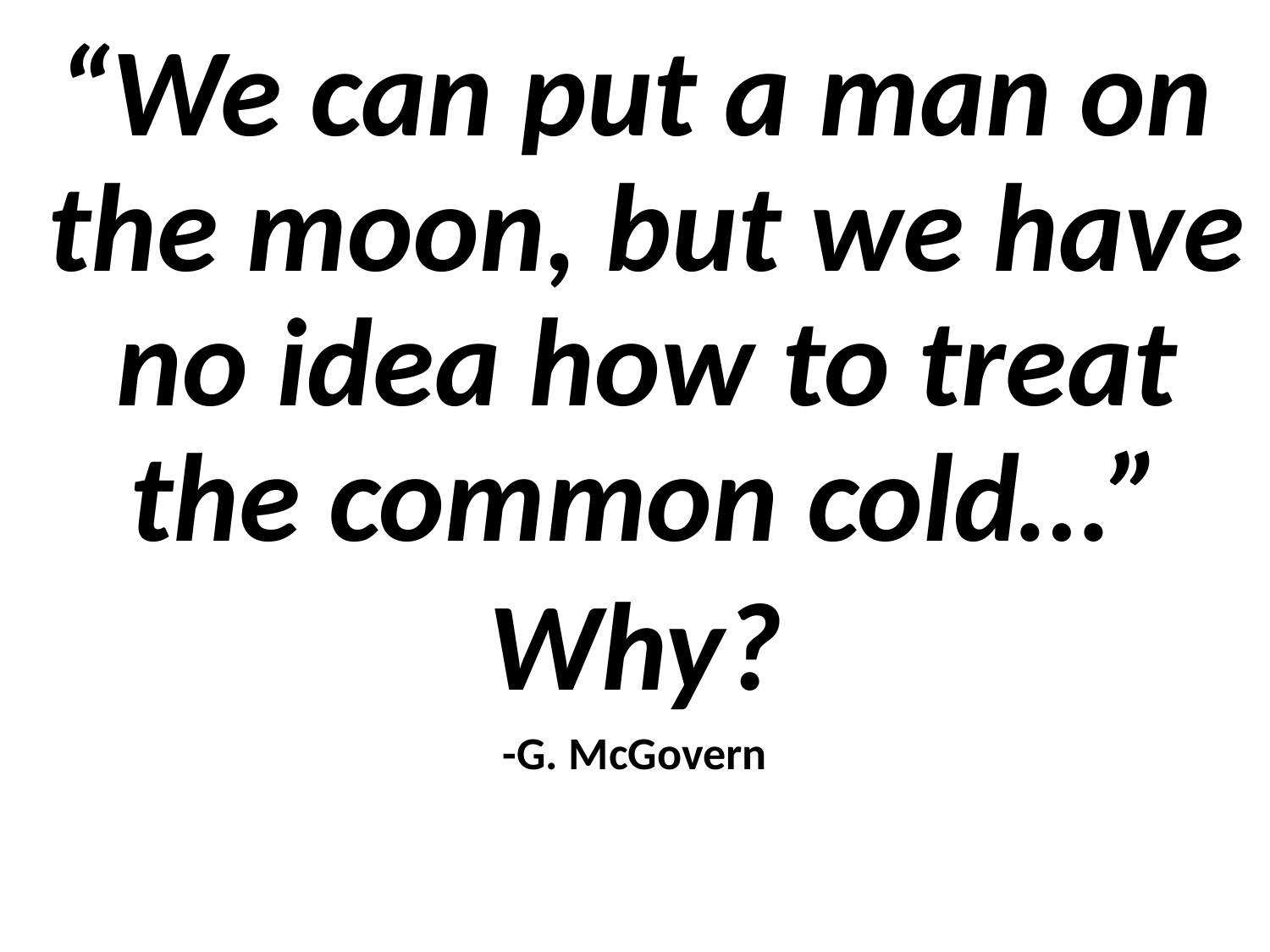

“We can put a man on the moon, but we have no idea how to treat the common cold…”
Why?
-G. McGovern